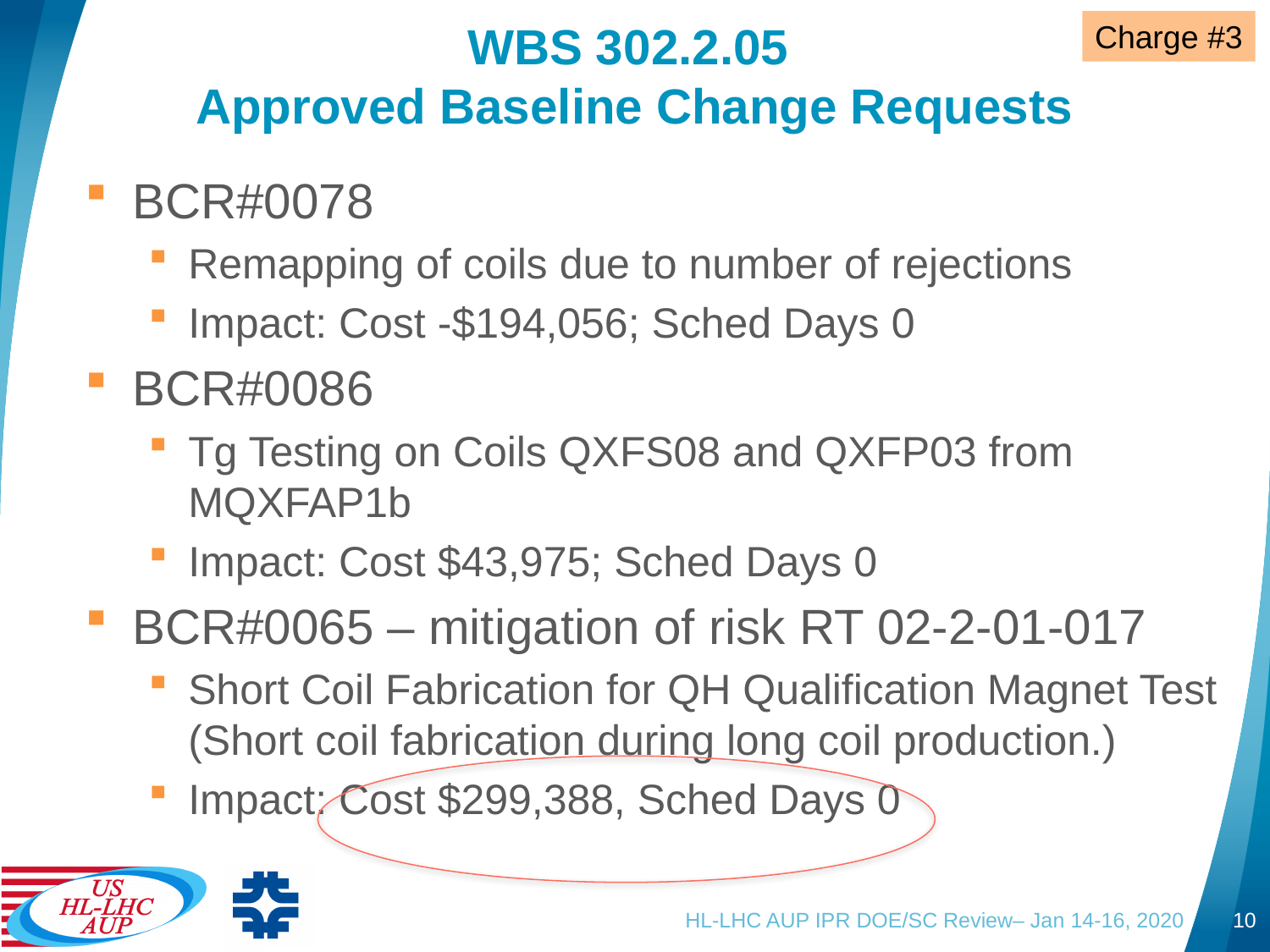

Charge #3
# WBS 302.2.05 Approved Baseline Change Requests
BCR#0078
Remapping of coils due to number of rejections
Impact: Cost -$194,056; Sched Days 0
BCR#0086
Tg Testing on Coils QXFS08 and QXFP03 from MQXFAP1b
Impact: Cost $43,975; Sched Days 0
BCR#0065 – mitigation of risk RT 02-2-01-017
Short Coil Fabrication for QH Qualification Magnet Test (Short coil fabrication during long coil production.)
Impact: Cost $299,388, Sched Days 0

HL-LHC AUP IPR DOE/SC Review– Jan 14-16, 2020
10